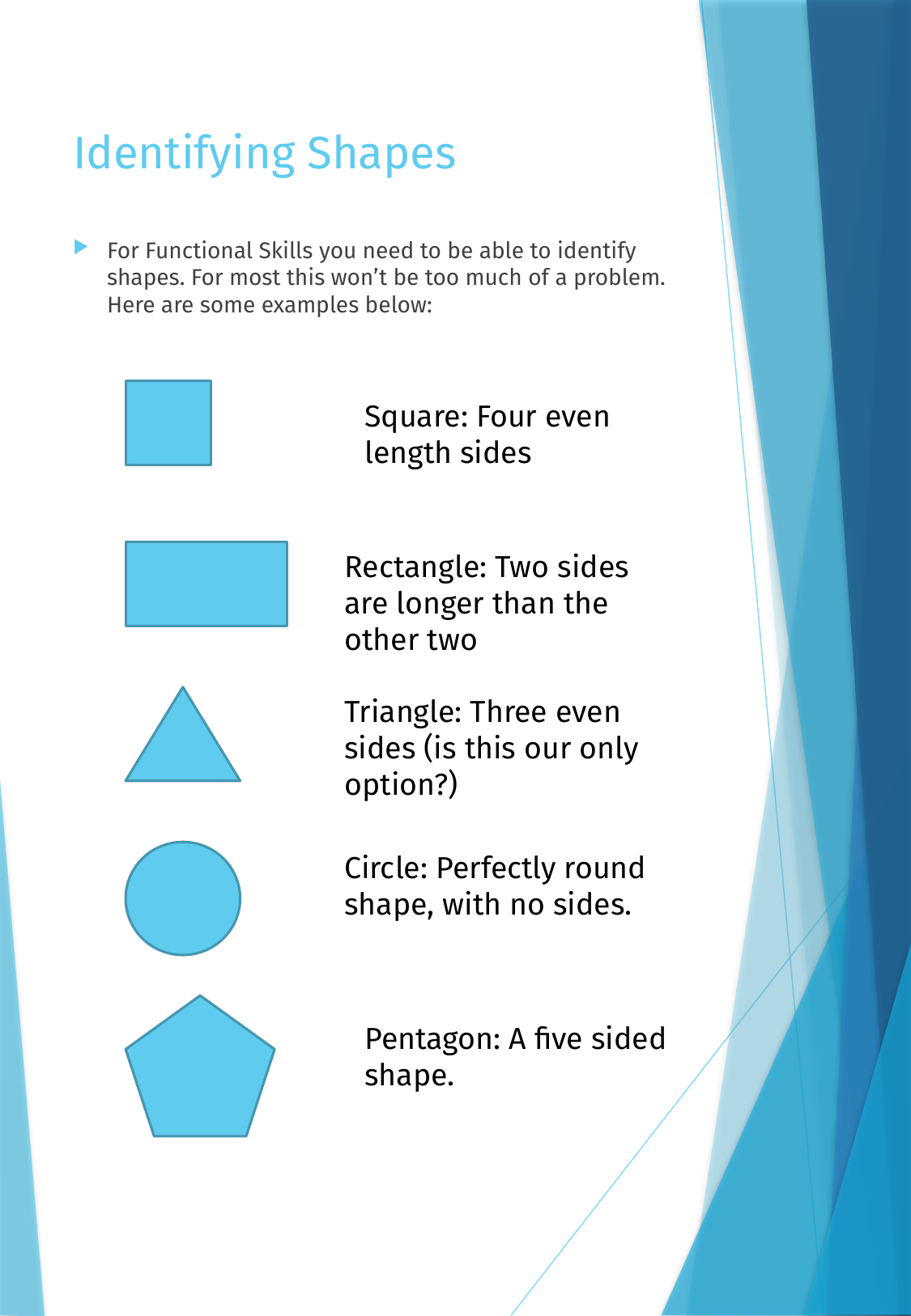

# Identifying Shapes
For Functional Skills you need to be able to identify shapes. For most this won’t be too much of a problem. Here are some examples below:

Square: Four even length sides
Rectangle: Two sides are longer than the other two

Triangle: Three even sides (is this our only option?)

Circle: Perfectly round shape, with no sides.

Pentagon: A five sided shape.